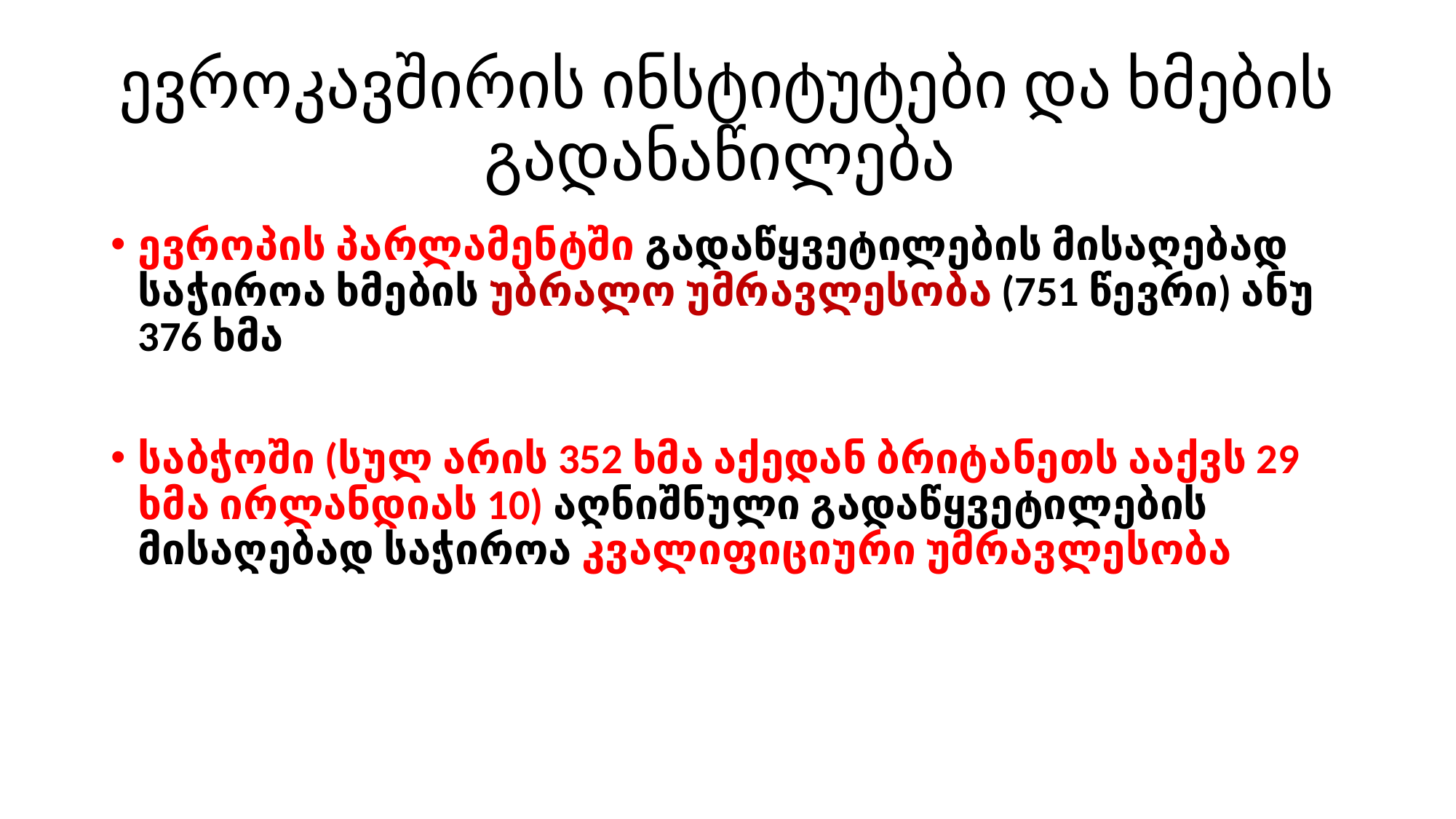

# ევროკავშირის ინსტიტუტები და ხმების გადანაწილება
ევროპის პარლამენტში გადაწყვეტილების მისაღებად საჭიროა ხმების უბრალო უმრავლესობა (751 წევრი) ანუ 376 ხმა

საბჭოში (სულ არის 352 ხმა აქედან ბრიტანეთს ააქვს 29 ხმა ირლანდიას 10) აღნიშნული გადაწყვეტილების მისაღებად საჭიროა კვალიფიციური უმრავლესობა